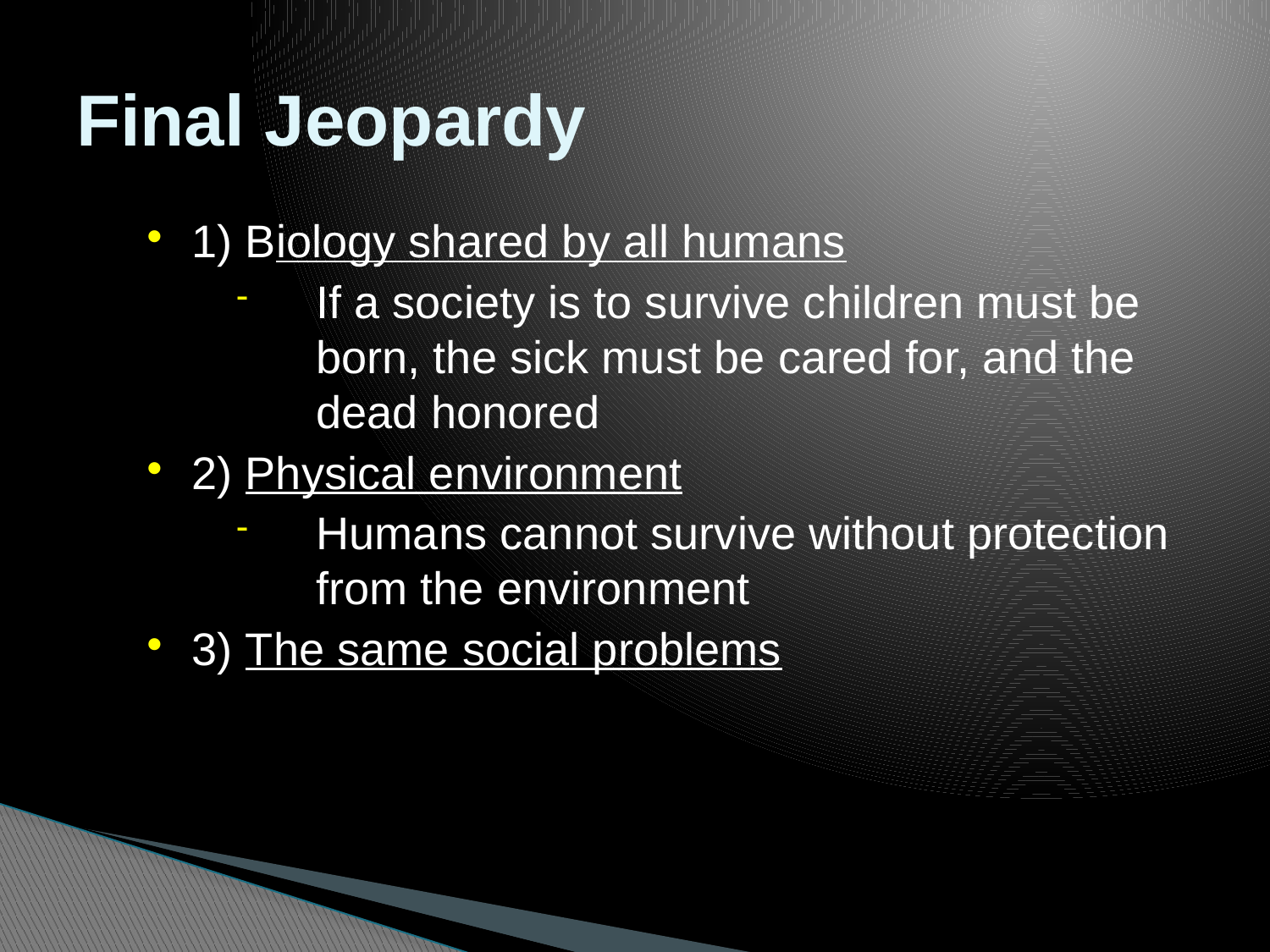

Final Jeopardy
1) Biology shared by all humans
If a society is to survive children must be born, the sick must be cared for, and the dead honored
2) Physical environment
Humans cannot survive without protection from the environment
3) The same social problems